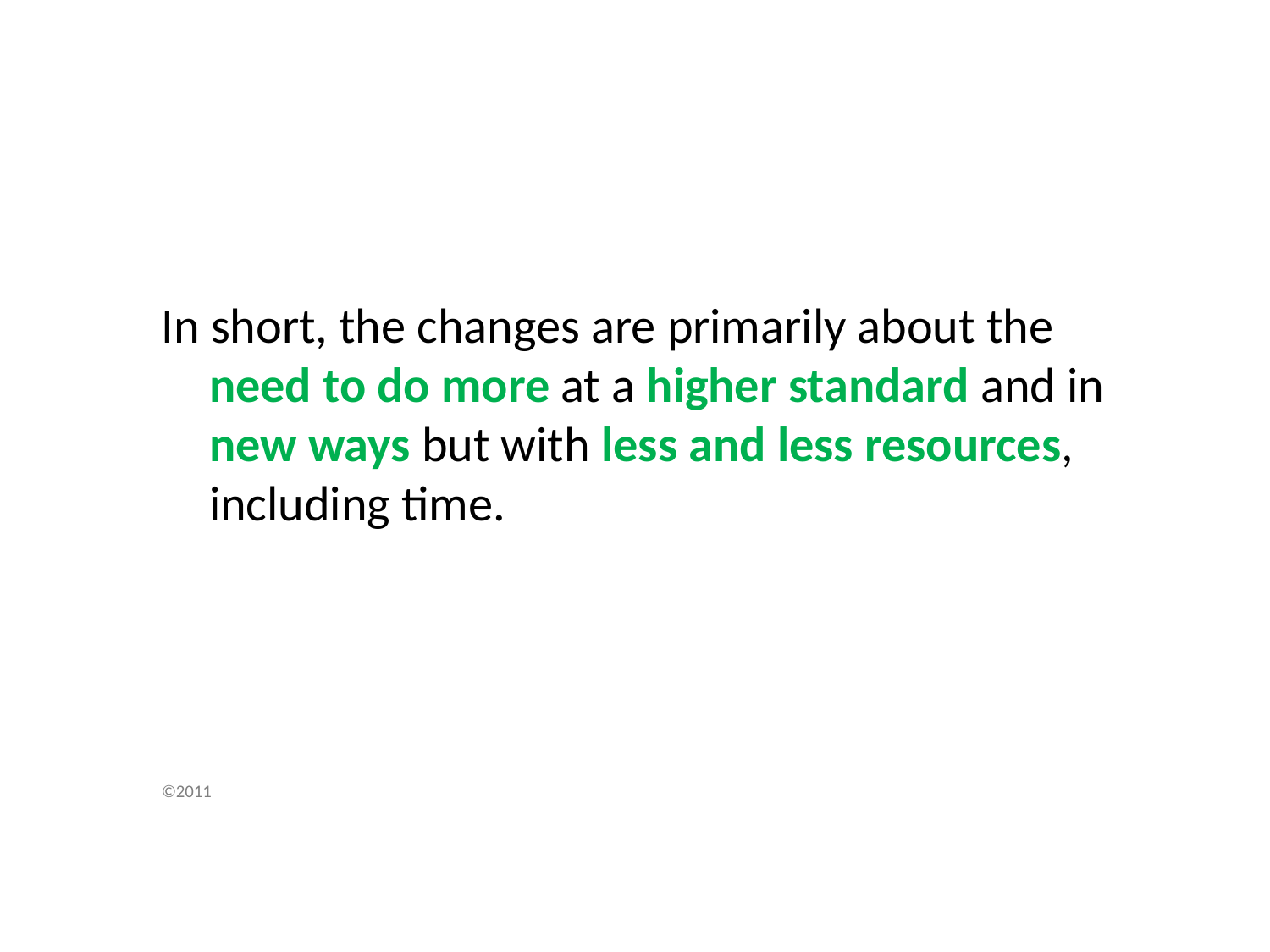

In short, the changes are primarily about the need to do more at a higher standard and in new ways but with less and less resources, including time.

©2011